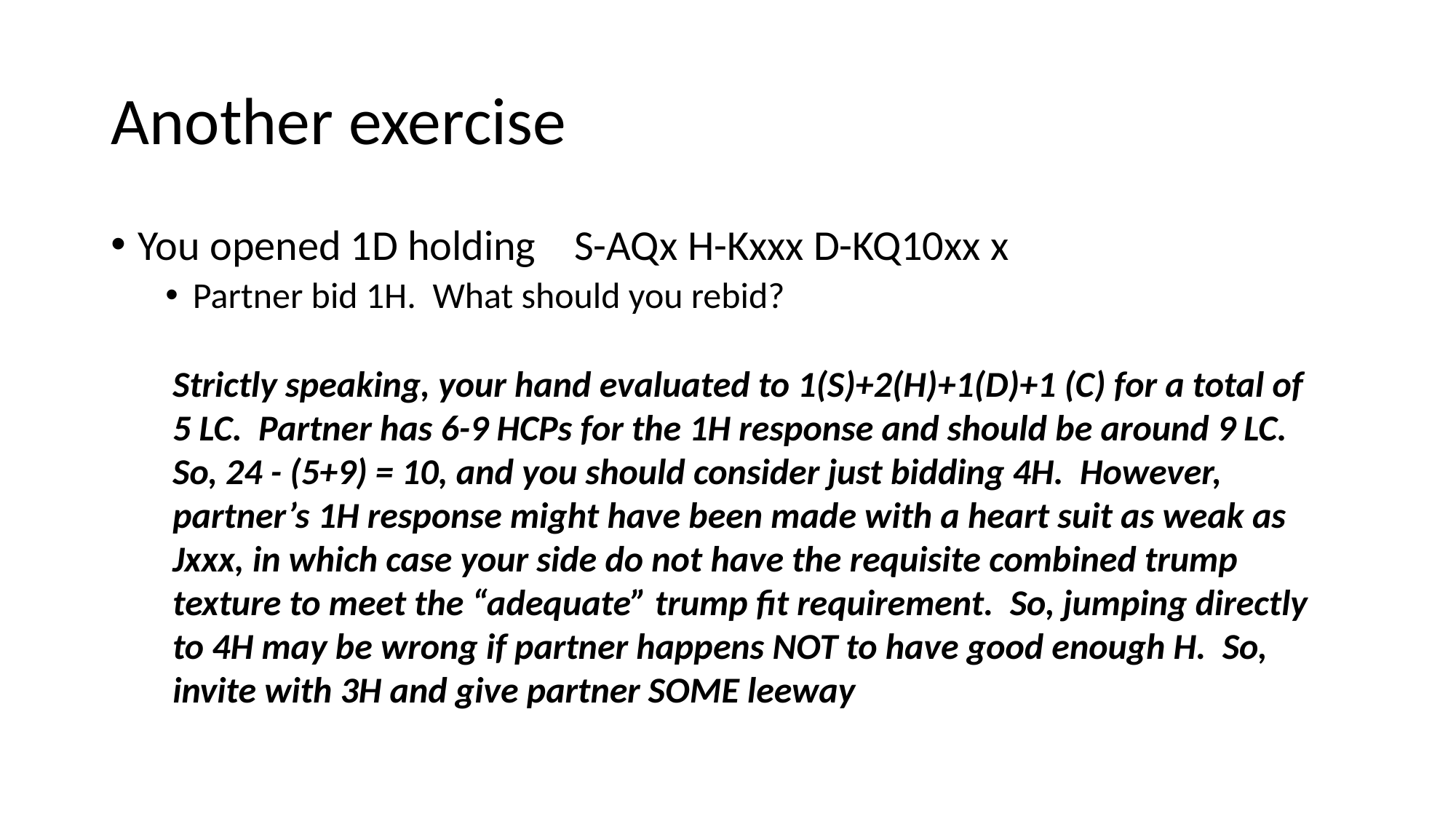

# Another exercise
You opened 1D holding    S-AQx H-Kxxx D-KQ10xx x
Partner bid 1H.  What should you rebid?

Strictly speaking, your hand evaluated to 1(S)+2(H)+1(D)+1 (C) for a total of 5 LC.  Partner has 6-9 HCPs for the 1H response and should be around 9 LC.  So, 24 - (5+9) = 10, and you should consider just bidding 4H.  However, partner’s 1H response might have been made with a heart suit as weak as Jxxx, in which case your side do not have the requisite combined trump texture to meet the “adequate” trump fit requirement.  So, jumping directly to 4H may be wrong if partner happens NOT to have good enough H.  So, invite with 3H and give partner SOME leeway